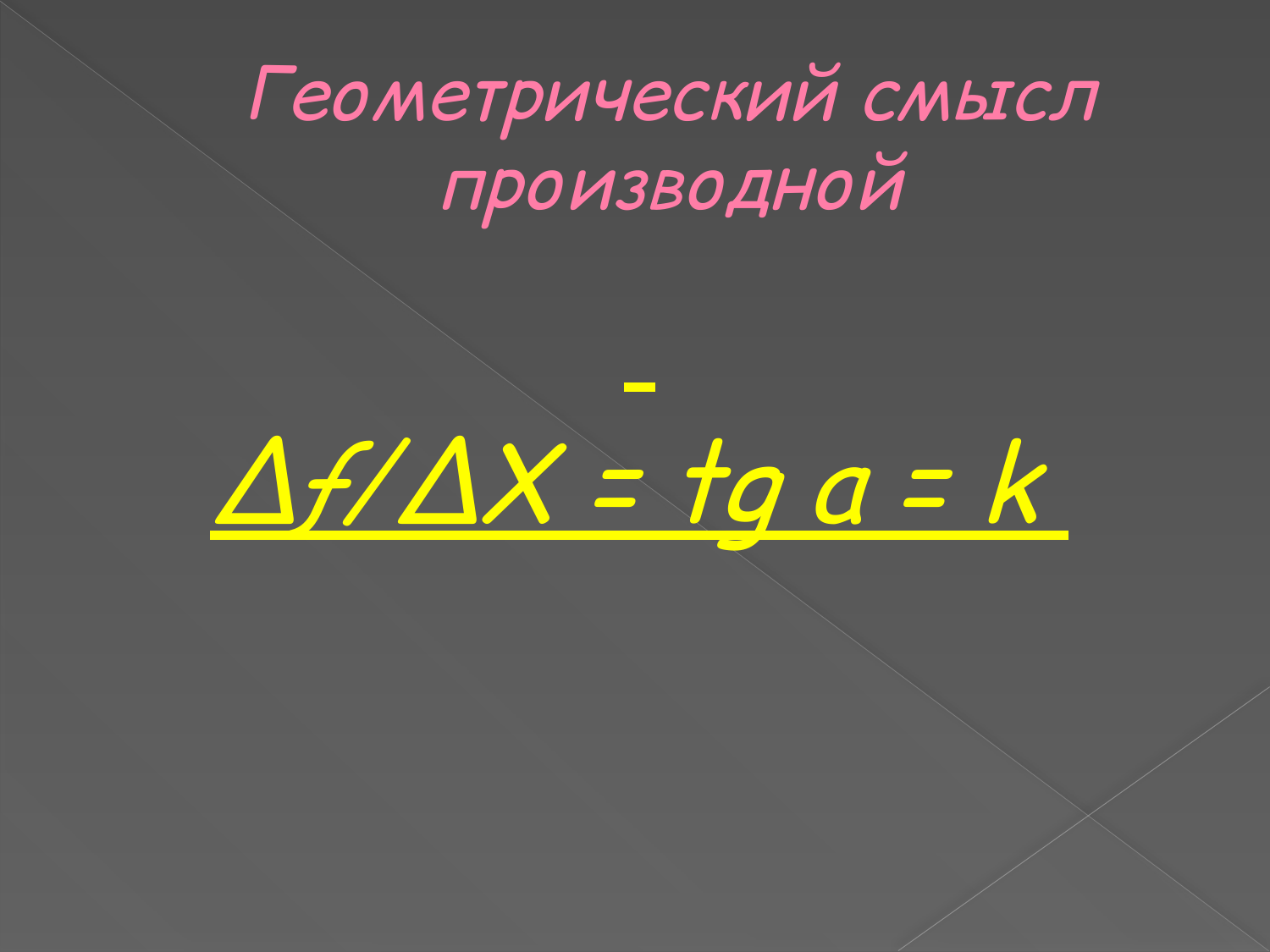

# Геометрический смысл производной

∆ƒ/∆Χ = tg а = k